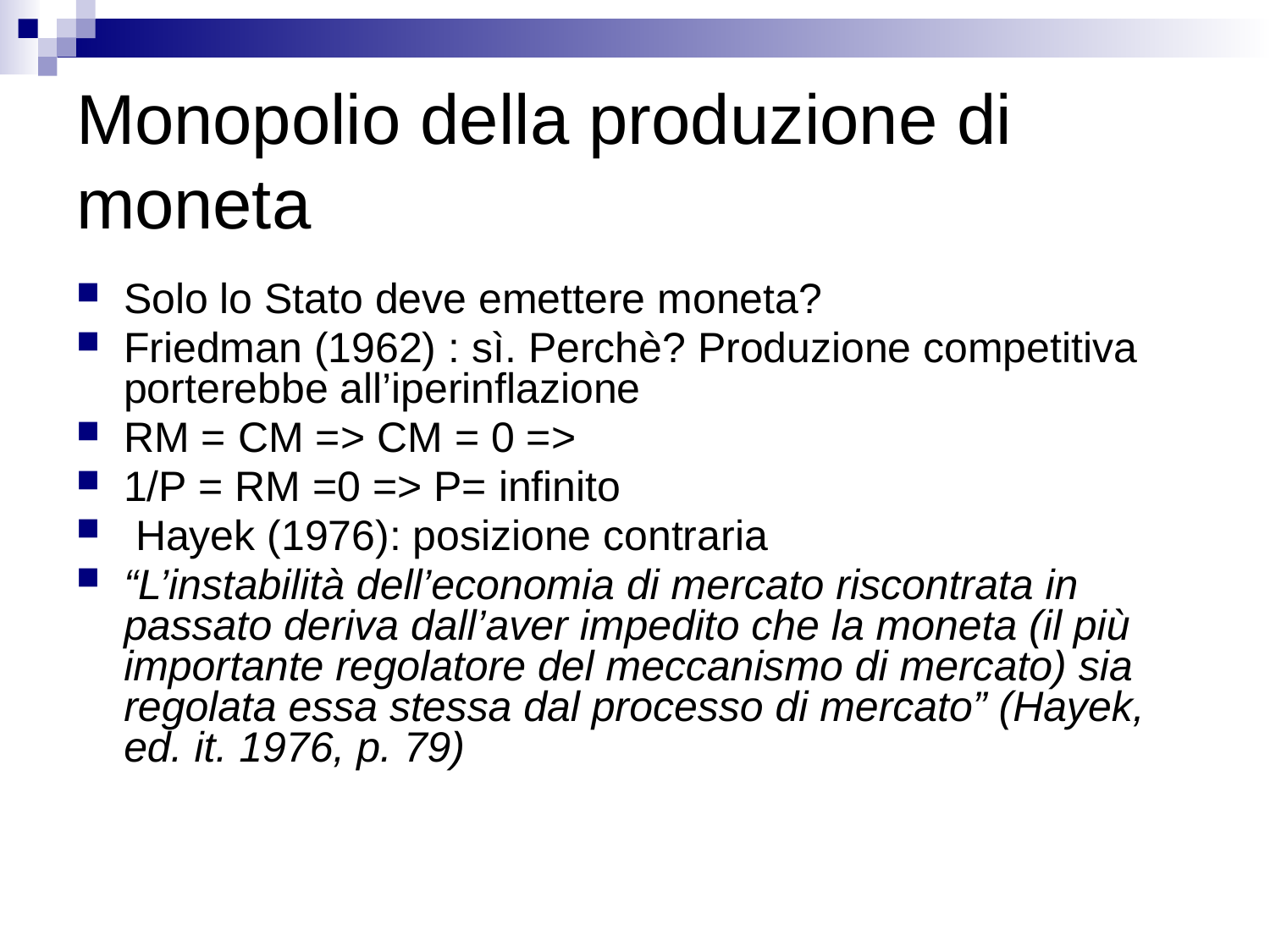

# Monopolio della produzione di moneta
Solo lo Stato deve emettere moneta?
Friedman (1962) : sì. Perchè? Produzione competitiva porterebbe all’iperinflazione
RM = CM => CM = 0 =>
1/P = RM =0 => P= infinito
 Hayek (1976): posizione contraria
“L’instabilità dell’economia di mercato riscontrata in passato deriva dall’aver impedito che la moneta (il più importante regolatore del meccanismo di mercato) sia regolata essa stessa dal processo di mercato” (Hayek, ed. it. 1976, p. 79)